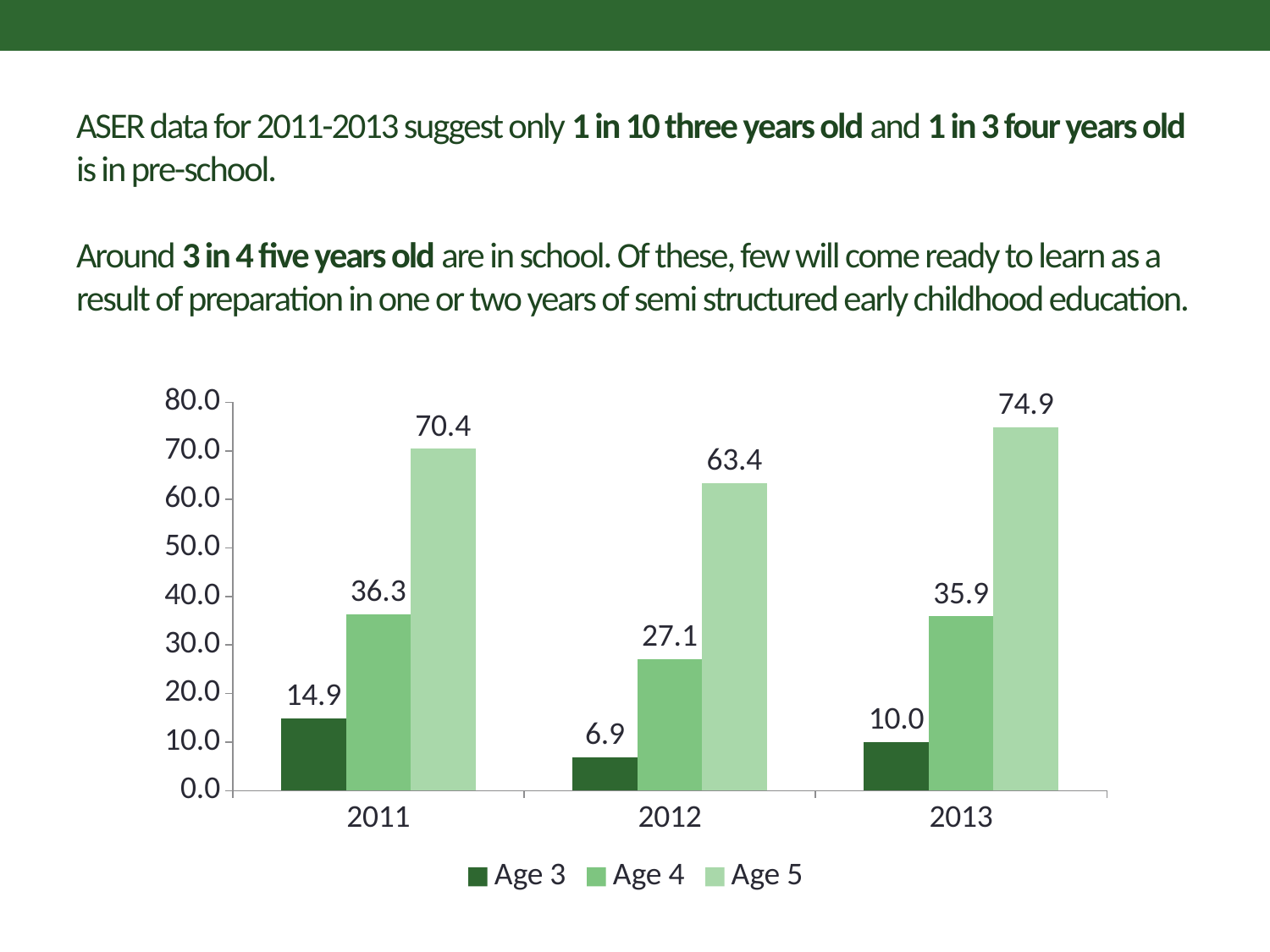

# ASER data for 2011-2013 suggest only 1 in 10 three years old and 1 in 3 four years old is in pre-school. Around 3 in 4 five years old are in school. Of these, few will come ready to learn as a result of preparation in one or two years of semi structured early childhood education.

### Chart

| Category | Age 3 | Age 4 | Age 5 |
|---|---|---|---|
| 2011 | 14.900000000000006 | 36.300000000000004 | 70.4 |
| 2012 | 6.900000000000008 | 27.099999999999987 | 63.4 |
| 2013 | 10.0 | 35.900000000000006 | 74.9 |